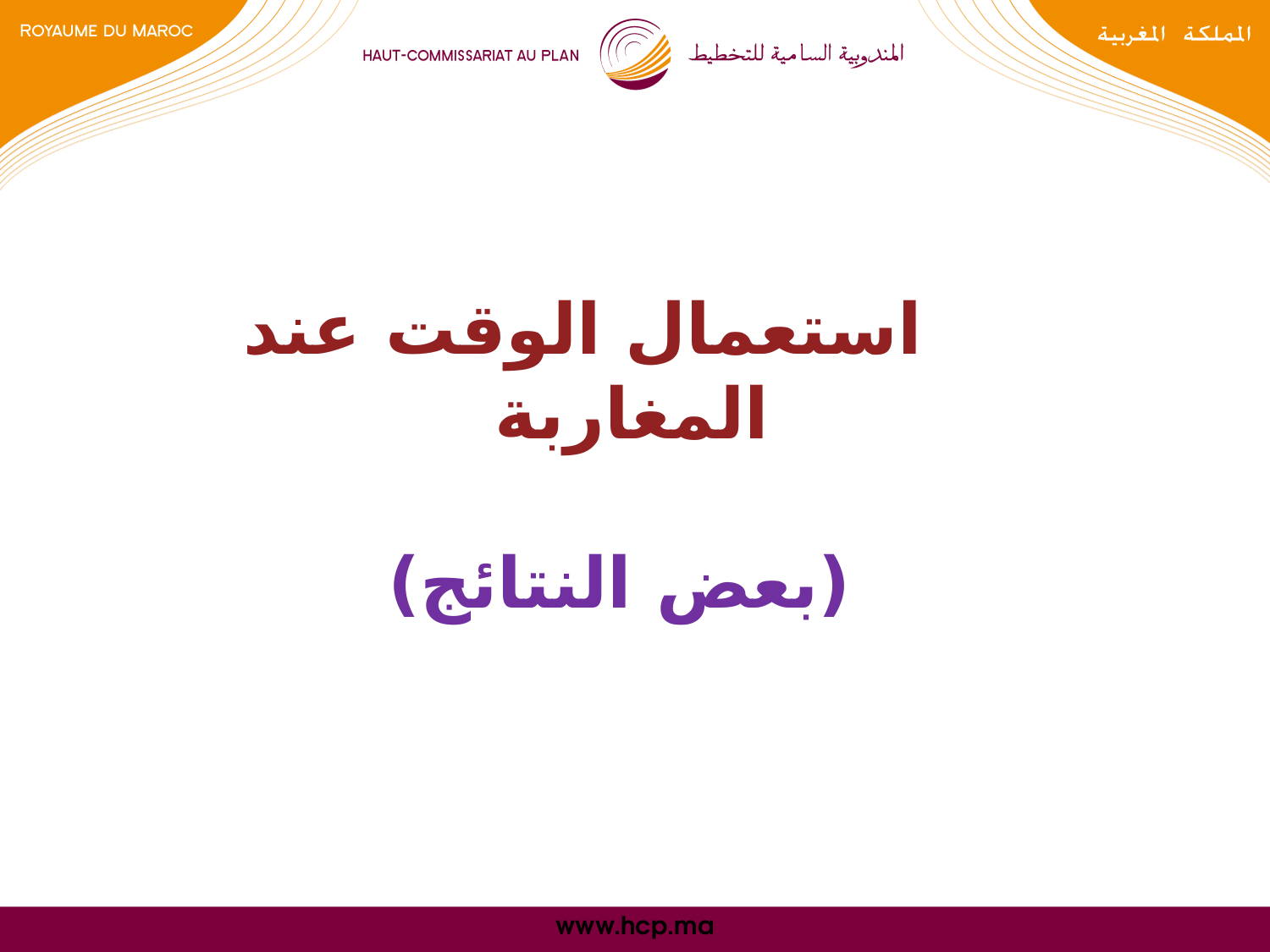

# استعمال الوقت عند المغاربة (بعض النتائج)